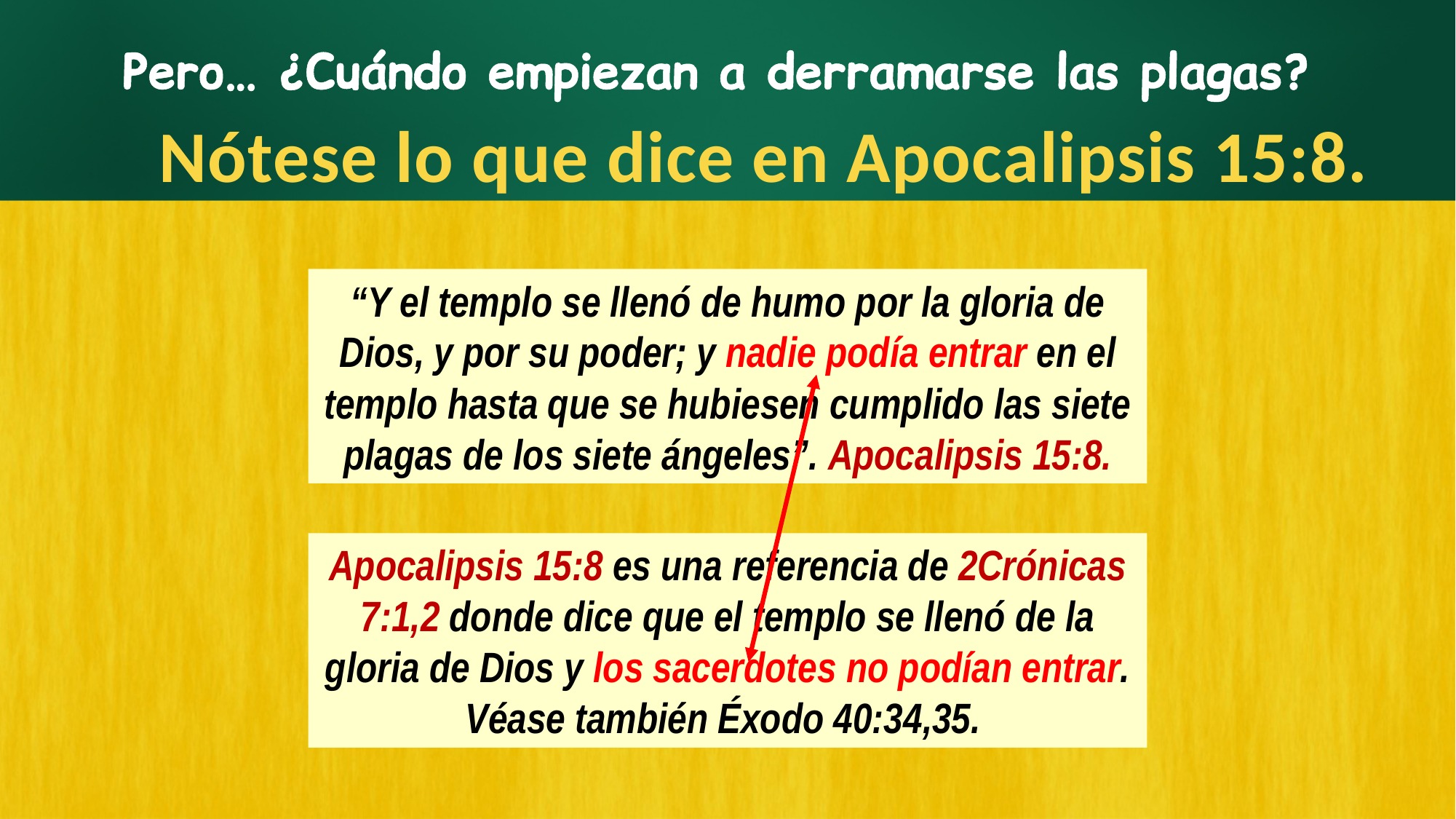

Pero… ¿Cuándo empiezan a derramarse las plagas?
Nótese lo que dice en Apocalipsis 15:8.
“Y el templo se llenó de humo por la gloria de Dios, y por su poder; y nadie podía entrar en el templo hasta que se hubiesen cumplido las siete plagas de los siete ángeles”. Apocalipsis 15:8.
Apocalipsis 15:8 es una referencia de 2Crónicas 7:1,2 donde dice que el templo se llenó de la gloria de Dios y los sacerdotes no podían entrar. Véase también Éxodo 40:34,35.